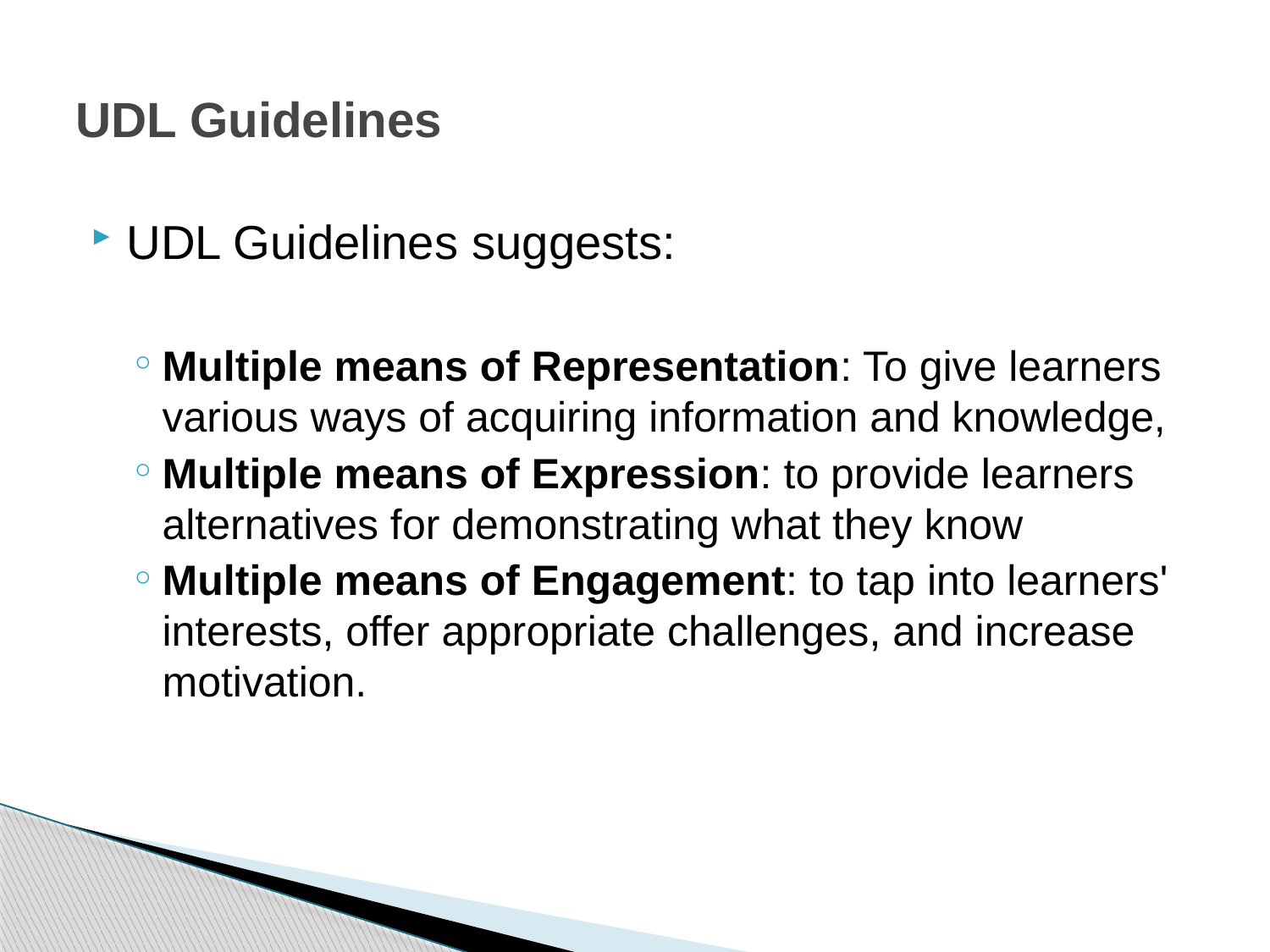

# UDL Guidelines
UDL Guidelines suggests:

Multiple means of Representation: To give learners various ways of acquiring information and knowledge,
Multiple means of Expression: to provide learners alternatives for demonstrating what they know
Multiple means of Engagement: to tap into learners' interests, offer appropriate challenges, and increase motivation.